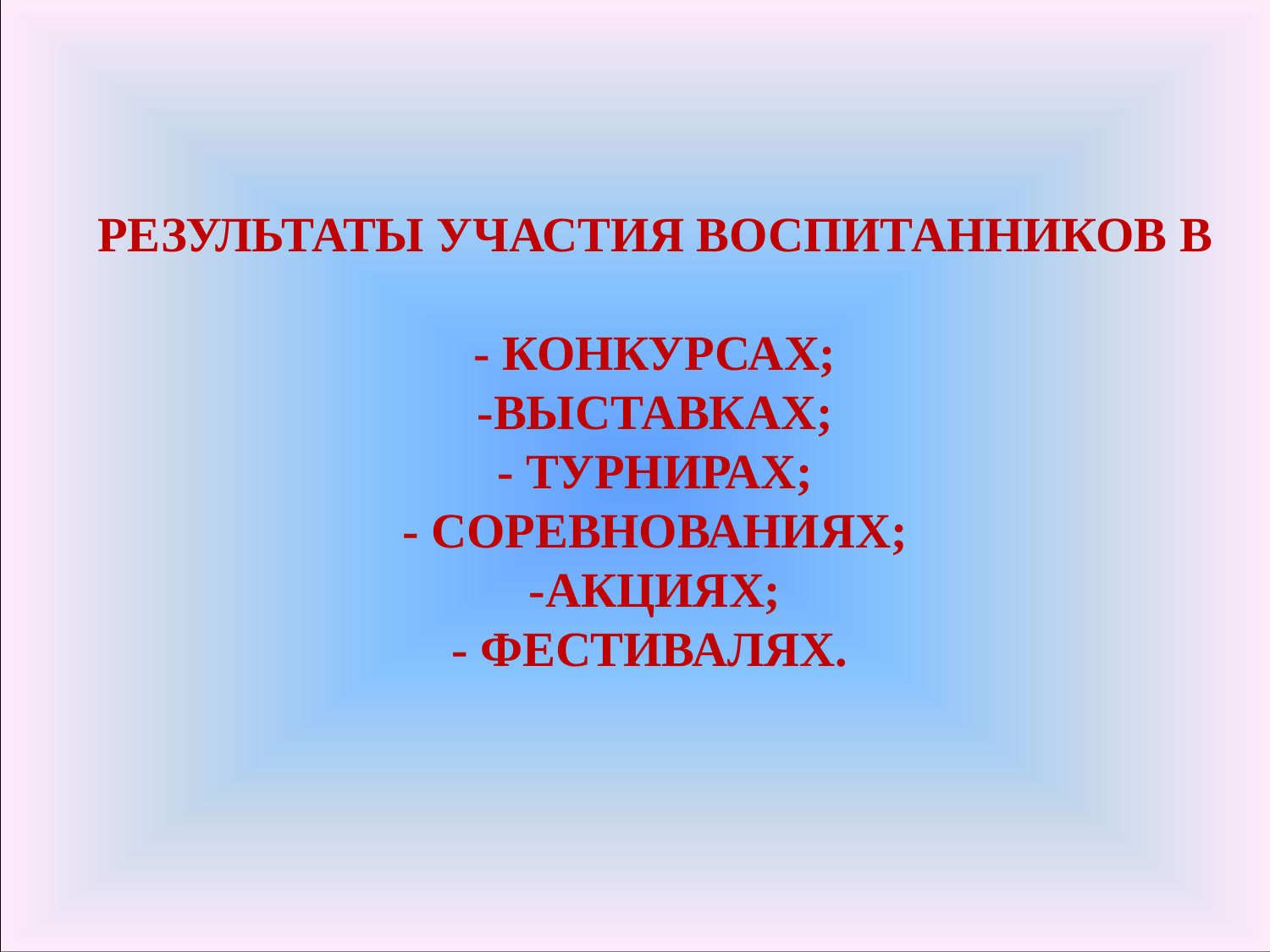

Результаты участия воспитанников в
- конкурсах;
-выставках;
- турнирах;
- соревнованиях;
-акциях;
- фестивалях.